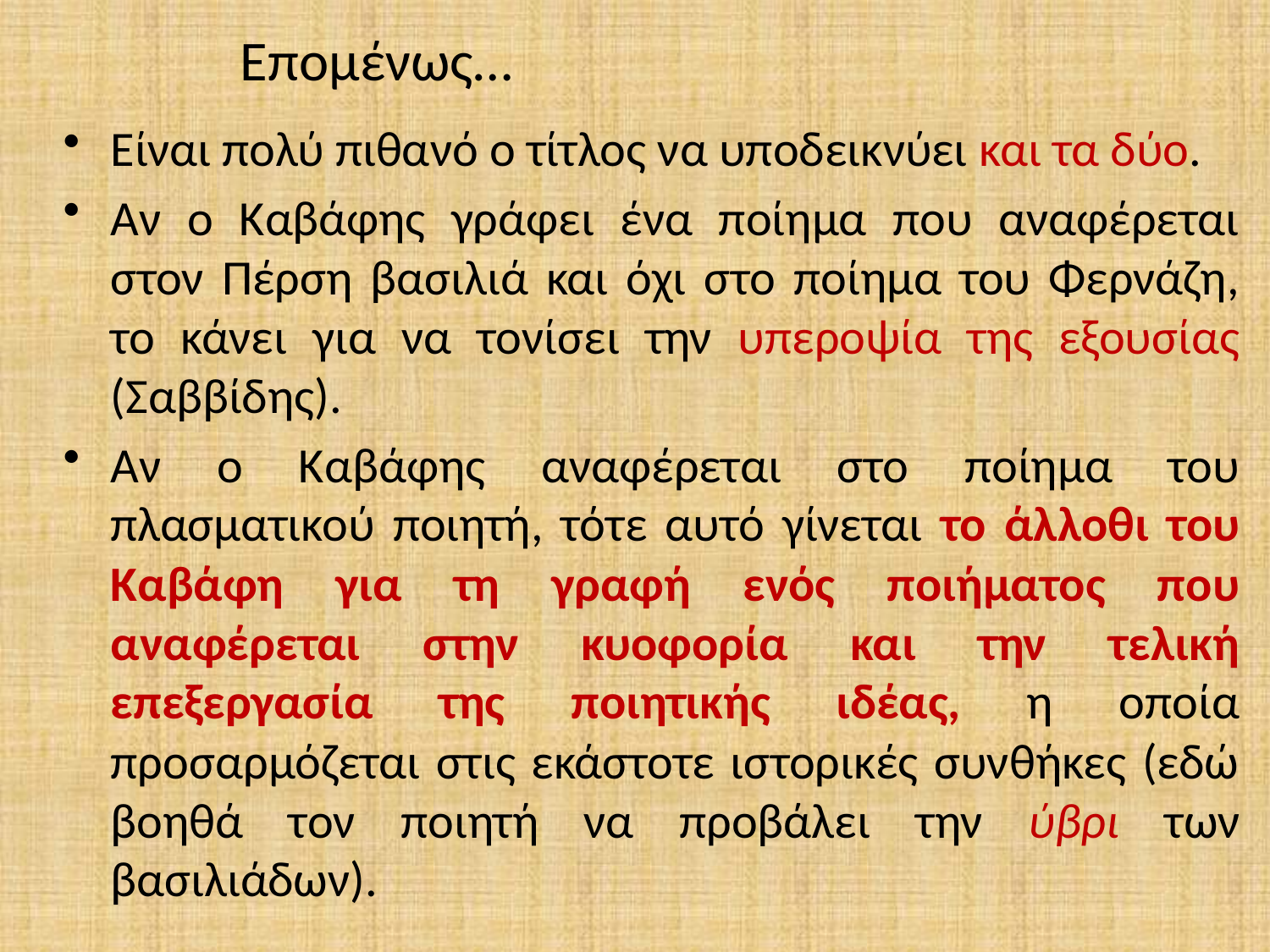

# Επομένως…
Είναι πολύ πιθανό ο τίτλος να υποδεικνύει και τα δύο.
Αν ο Καβάφης γράφει ένα ποίημα που αναφέρεται στον Πέρση βασιλιά και όχι στο ποίημα του Φερνάζη, το κάνει για να τονίσει την υπεροψία της εξουσίας (Σαββίδης).
Αν ο Καβάφης αναφέρεται στο ποίημα του πλασματικού ποιητή, τότε αυτό γίνεται το άλλοθι του Καβάφη για τη γραφή ενός ποιήματος που αναφέρεται στην κυοφορία και την τελική επεξεργασία της ποιητικής ιδέας, η οποία προσαρμόζεται στις εκάστοτε ιστορικές συνθήκες (εδώ βοηθά τον ποιητή να προβάλει την ύβρι των βασιλιάδων).